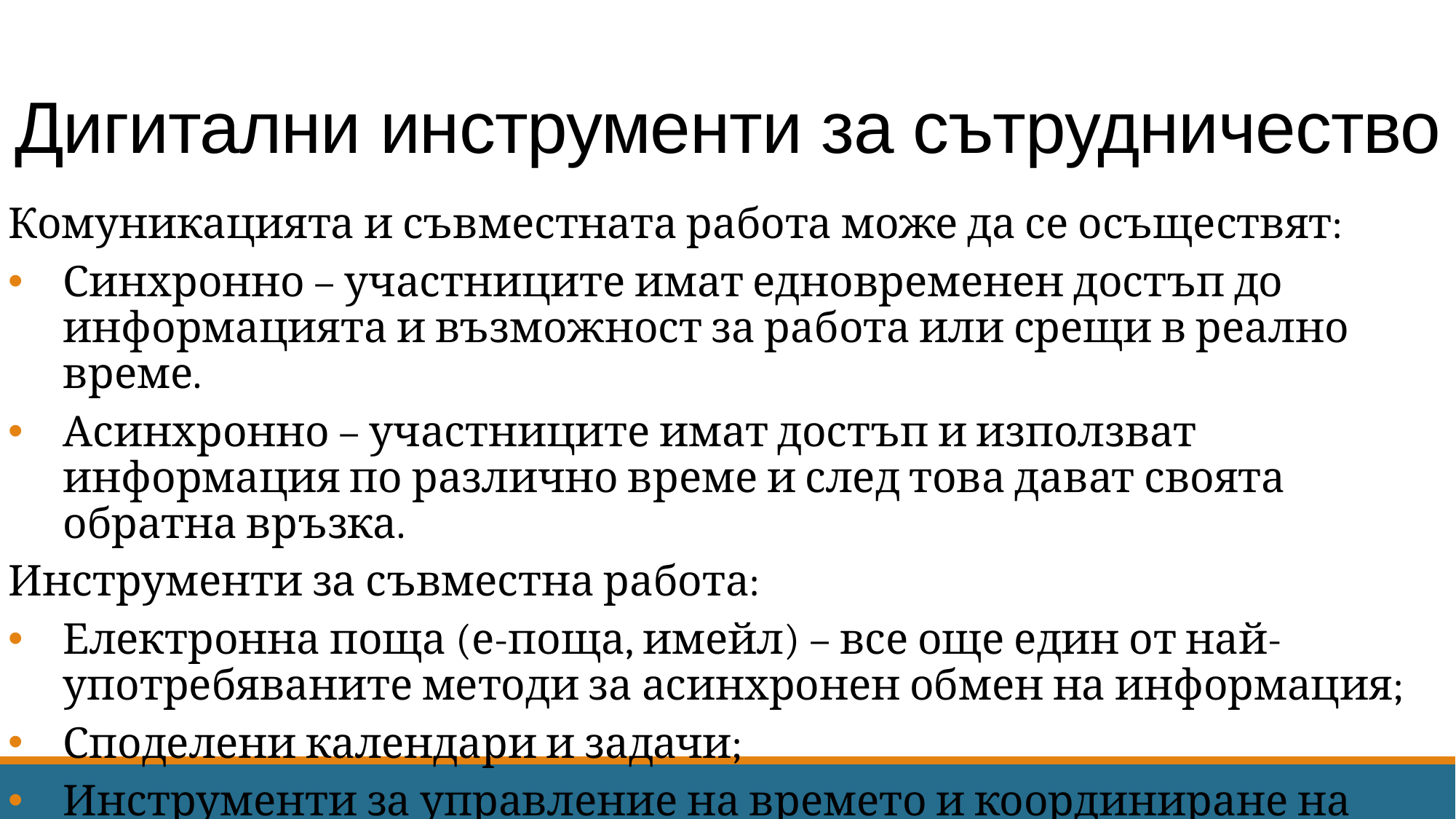

# Дигитални инструменти за сътрудничество
Комуникацията и съвместната работа може да се осъществят:
Синхронно – участниците имат едновременен достъп до информацията и възможност за работа или срещи в реално време.
Асинхронно – участниците имат достъп и използват информация по различно време и след това дават своята обратна връзка.
Инструменти за съвместна работа:
Електронна поща (е-поща, имейл) – все още един от най-употребяваните методи за асинхронен обмен на информация;
Споделени календари и задачи;
Инструменти за управление на времето и координиране на срещи;